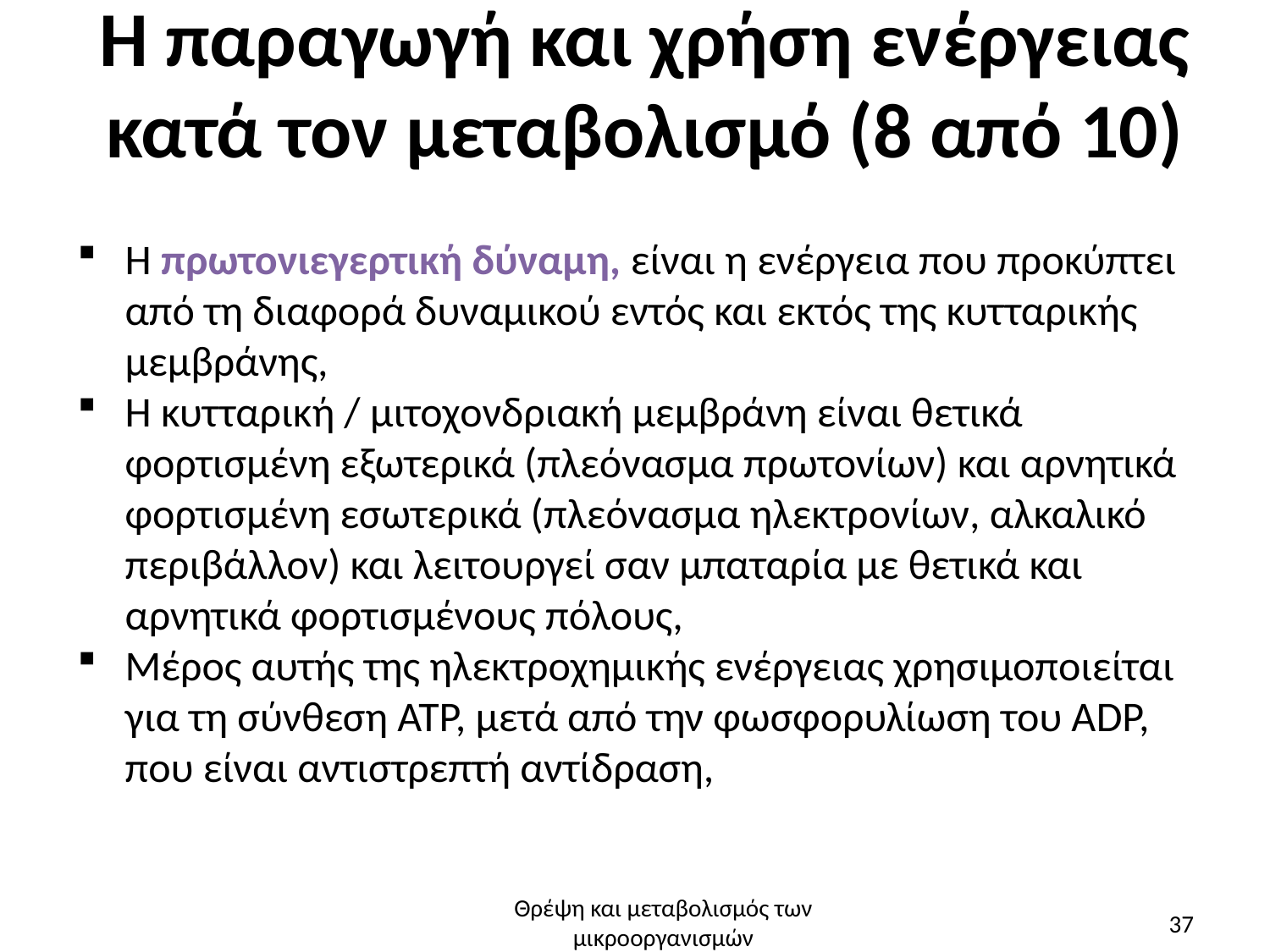

# Η παραγωγή και χρήση ενέργειας κατά τον μεταβολισμό (8 από 10)
Η πρωτονιεγερτική δύναμη, είναι η ενέργεια που προκύπτει από τη διαφορά δυναμικού εντός και εκτός της κυτταρικής μεμβράνης,
Η κυτταρική / μιτοχονδριακή μεμβράνη είναι θετικά φορτισμένη εξωτερικά (πλεόνασμα πρωτονίων) και αρνητικά φορτισμένη εσωτερικά (πλεόνασμα ηλεκτρονίων, αλκαλικό περιβάλλον) και λειτουργεί σαν μπαταρία με θετικά και αρνητικά φορτισμένους πόλους,
Μέρος αυτής της ηλεκτροχημικής ενέργειας χρησιμοποιείται για τη σύνθεση ΑΤΡ, μετά από την φωσφορυλίωση του ΑDP, που είναι αντιστρεπτή αντίδραση,
Θρέψη και μεταβολισμός των μικροοργανισμών
37